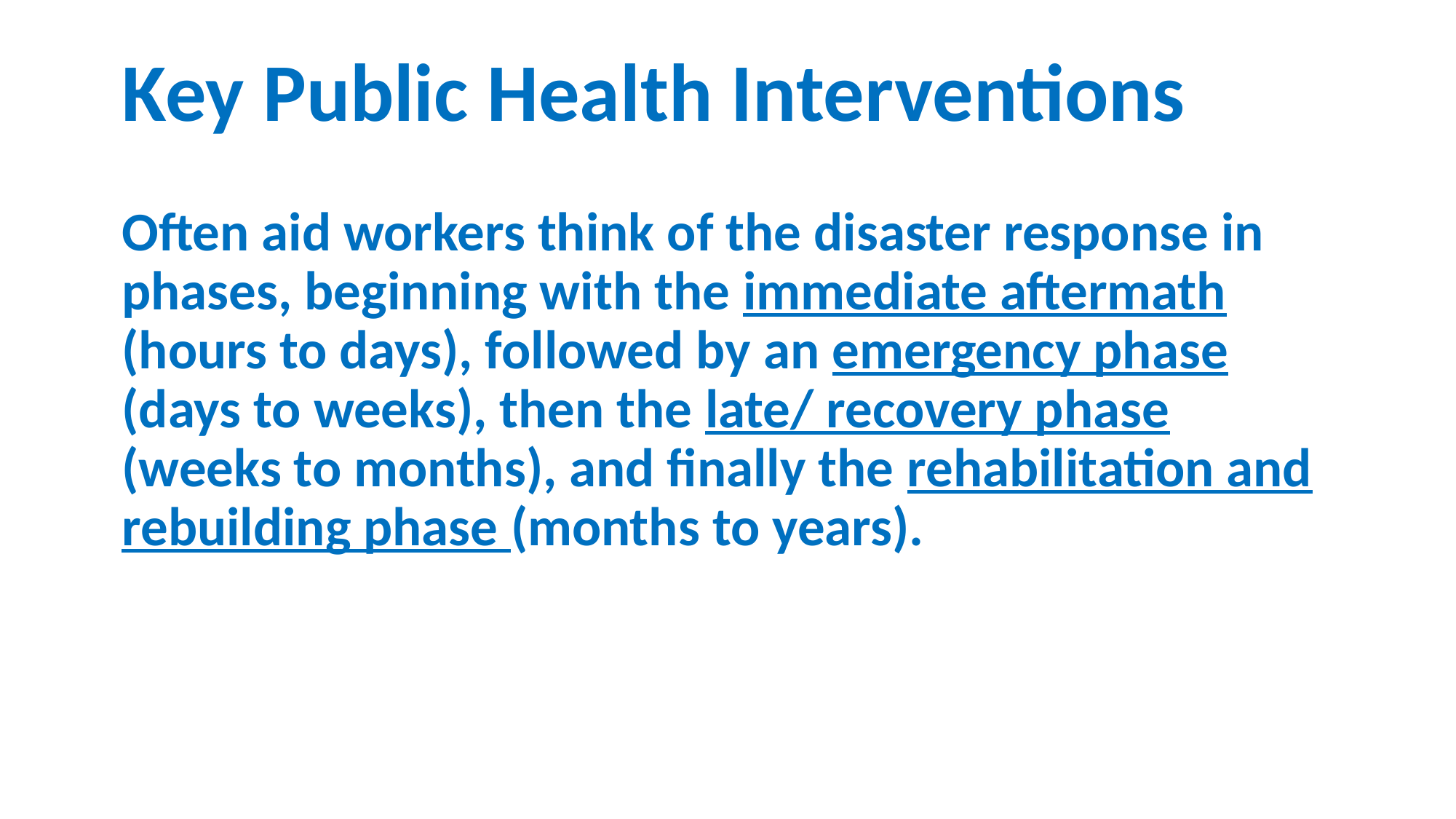

# Key Public Health Interventions
Often aid workers think of the disaster response in phases, beginning with the immediate aftermath (hours to days), followed by an emergency phase (days to weeks), then the late/ recovery phase (weeks to months), and finally the rehabilitation and rebuilding phase (months to years).